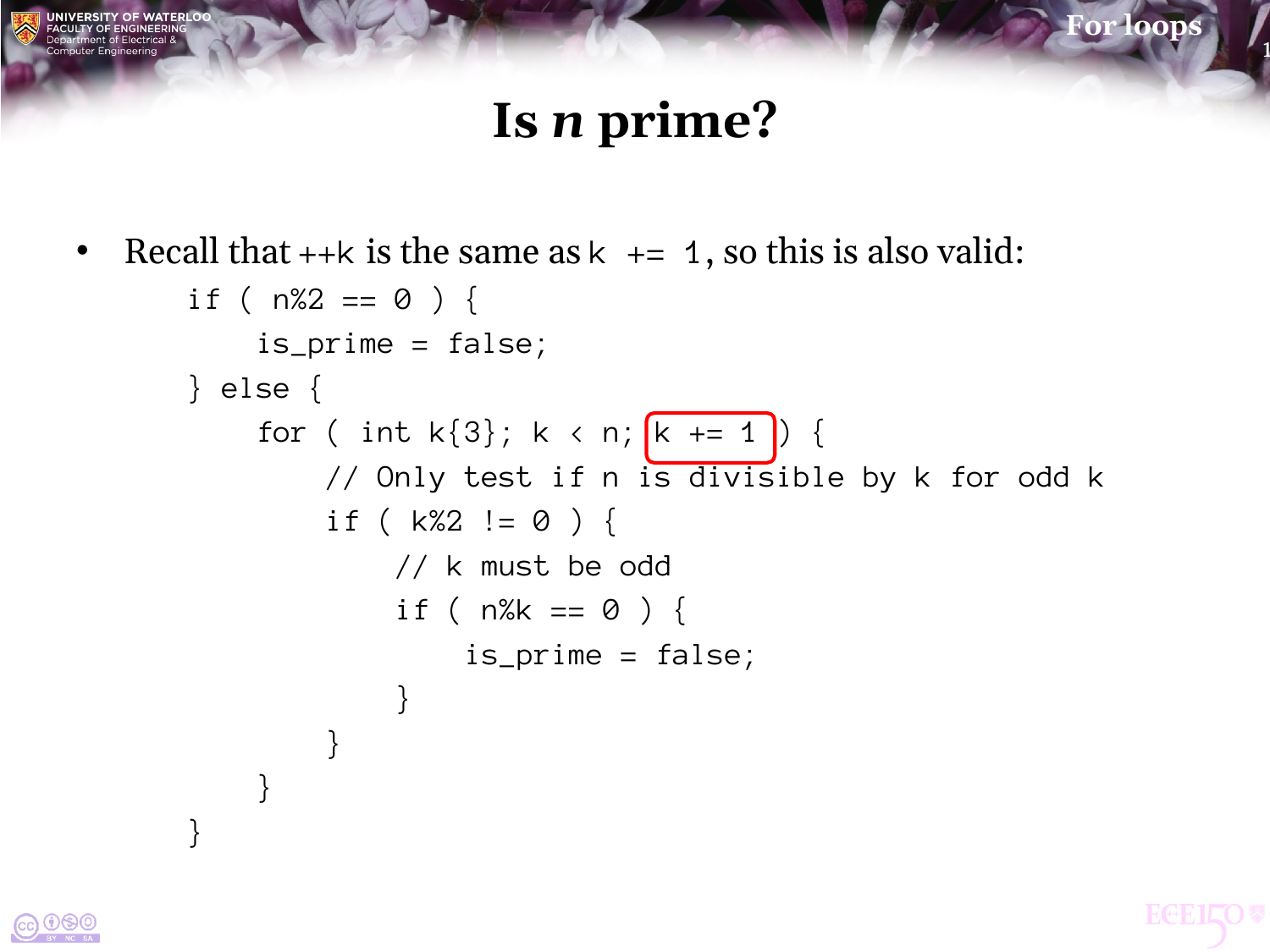

# Is n prime?
Recall that ++k is the same as k += 1, so this is also valid:
if ( n%2 == 0 ) {
    is_prime = false;
} else {
    for ( int k{3}; k < n; k += 1 ) {
        // Only test if n is divisible by k for odd k
        if ( k%2 != 0 ) {
            // k must be odd
            if ( n%k == 0 ) {
                is_prime = false;
            }
        }
    }
}